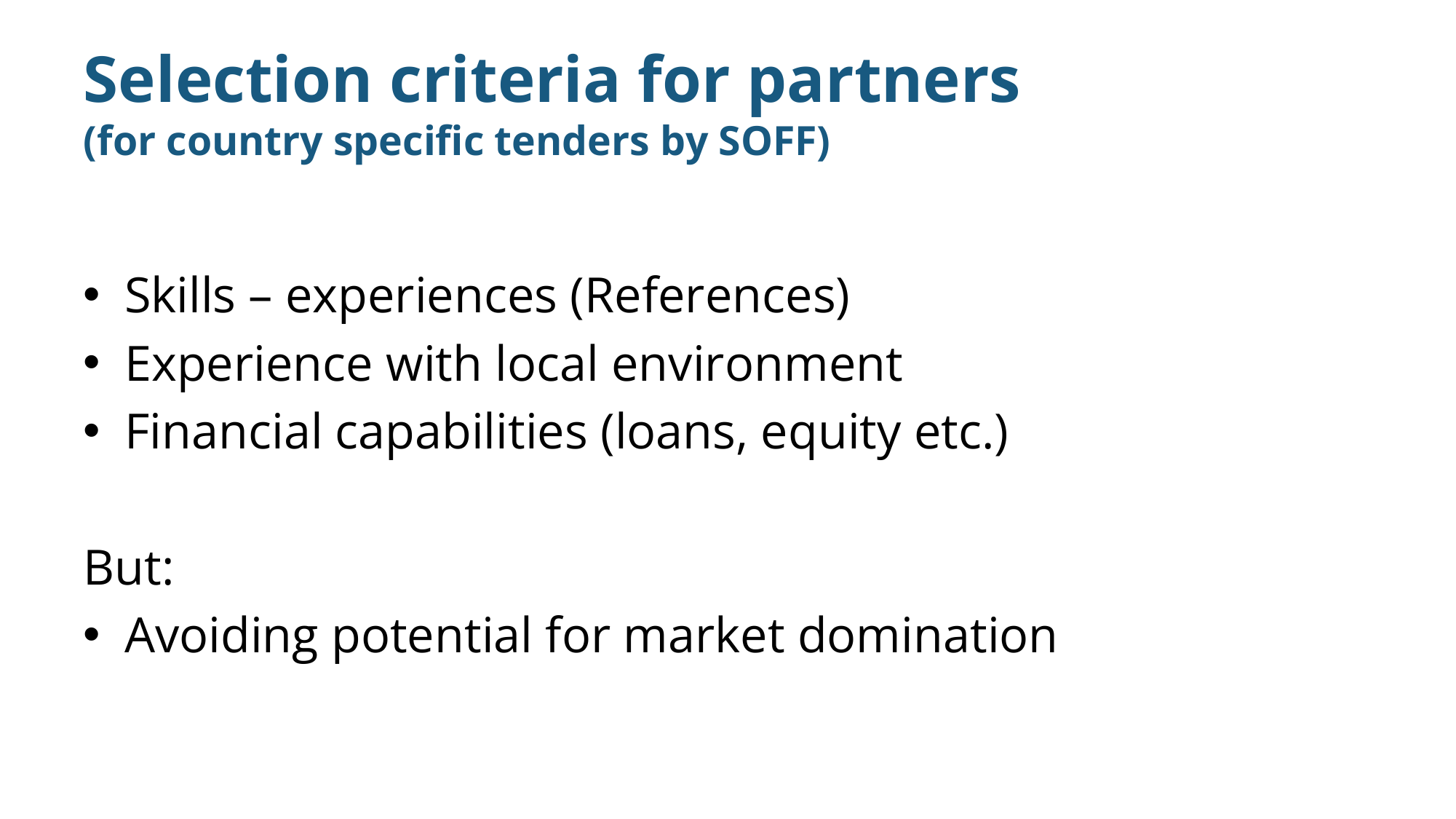

# Selection criteria for partners (for country specific tenders by SOFF)

Skills – experiences (References)
Experience with local environment
Financial capabilities (loans, equity etc.)

But:
Avoiding potential for market domination